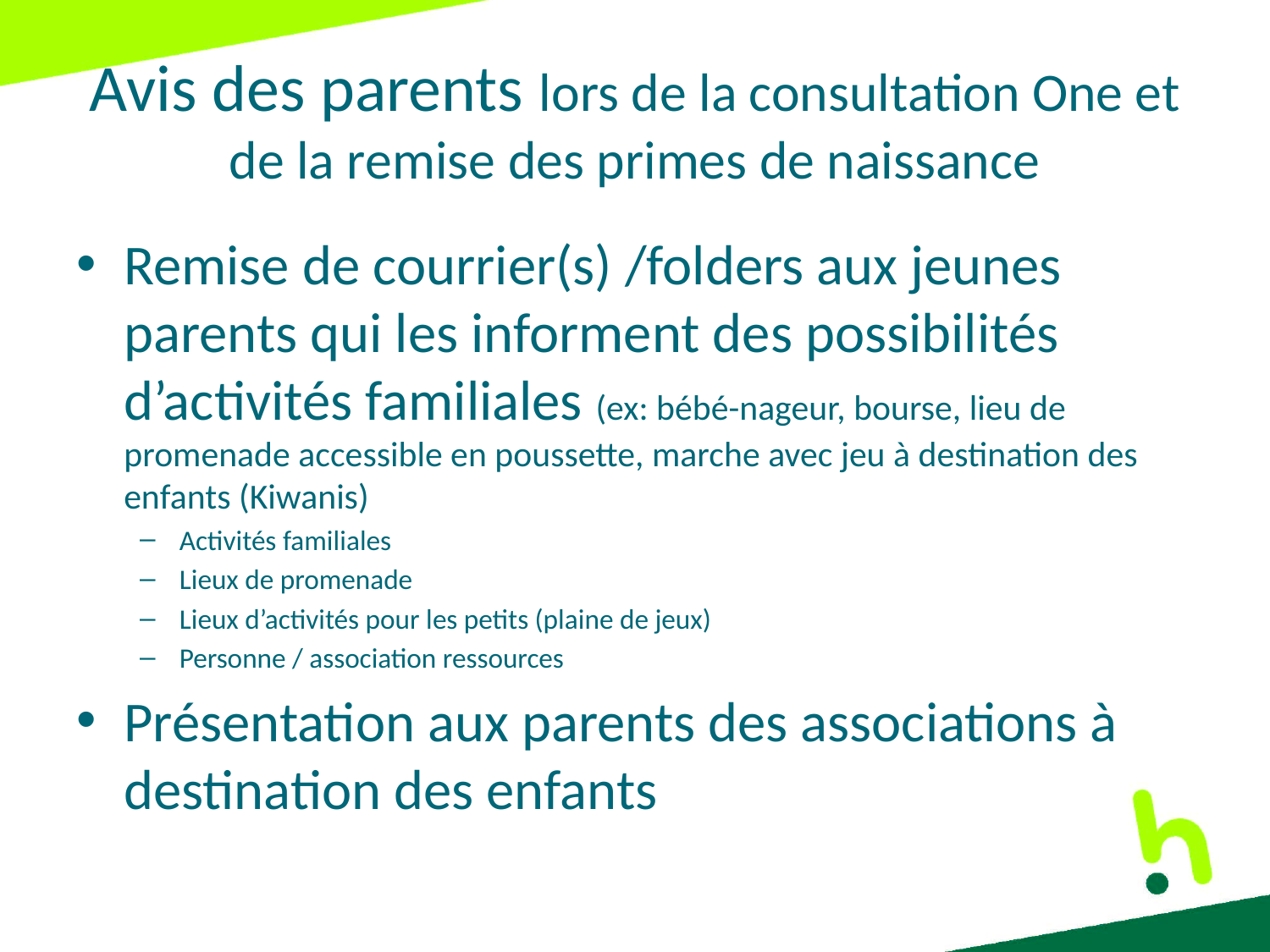

# Avis des parents lors de la consultation One et de la remise des primes de naissance
Remise de courrier(s) /folders aux jeunes parents qui les informent des possibilités d’activités familiales (ex: bébé-nageur, bourse, lieu de promenade accessible en poussette, marche avec jeu à destination des enfants (Kiwanis)
Activités familiales
Lieux de promenade
Lieux d’activités pour les petits (plaine de jeux)
Personne / association ressources
Présentation aux parents des associations à destination des enfants